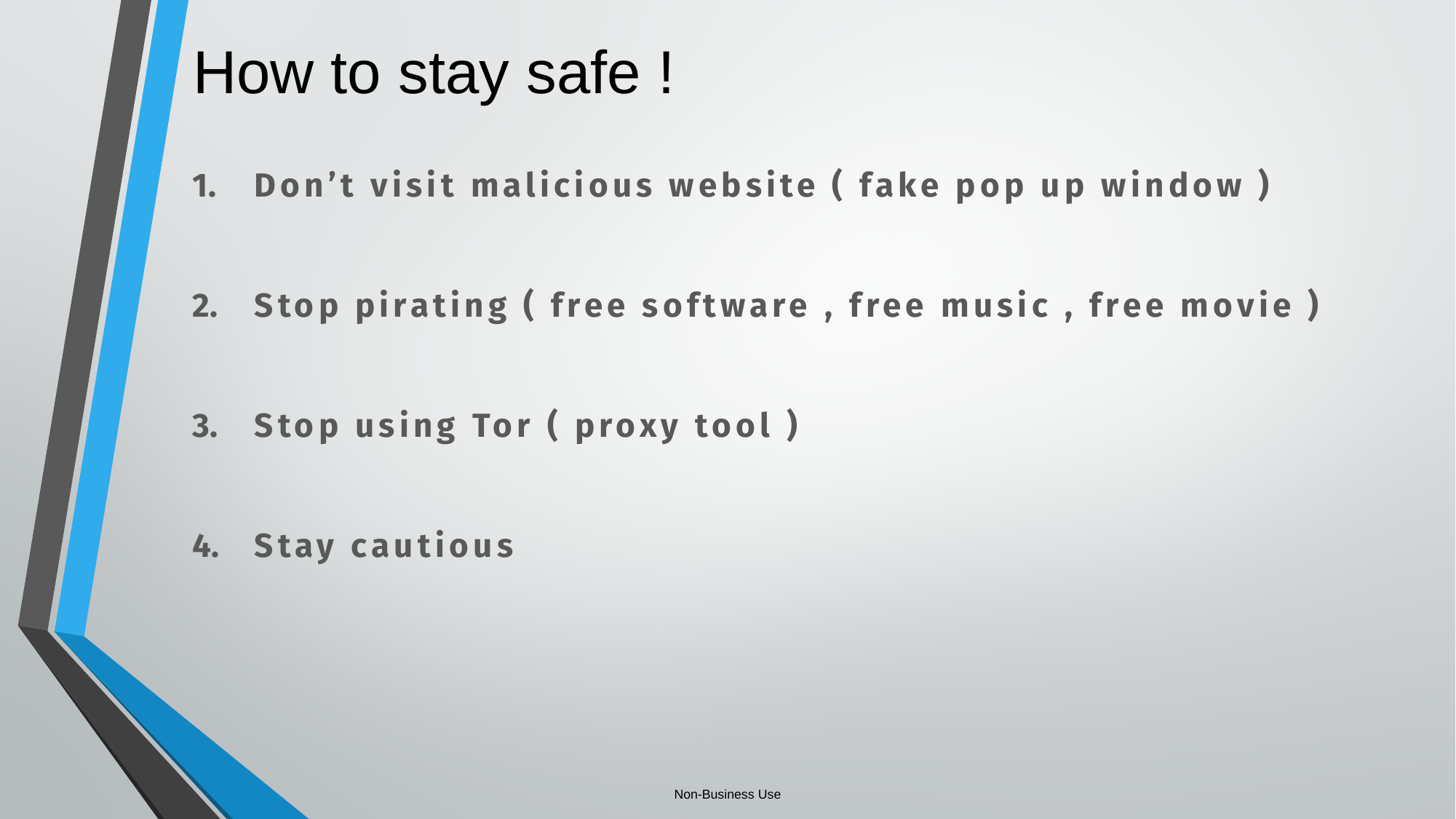

# How to stay safe !
Don’t visit malicious website ( fake pop up window )

Stop pirating ( free software , free music , free movie )

Stop using Tor ( proxy tool )

Stay cautious